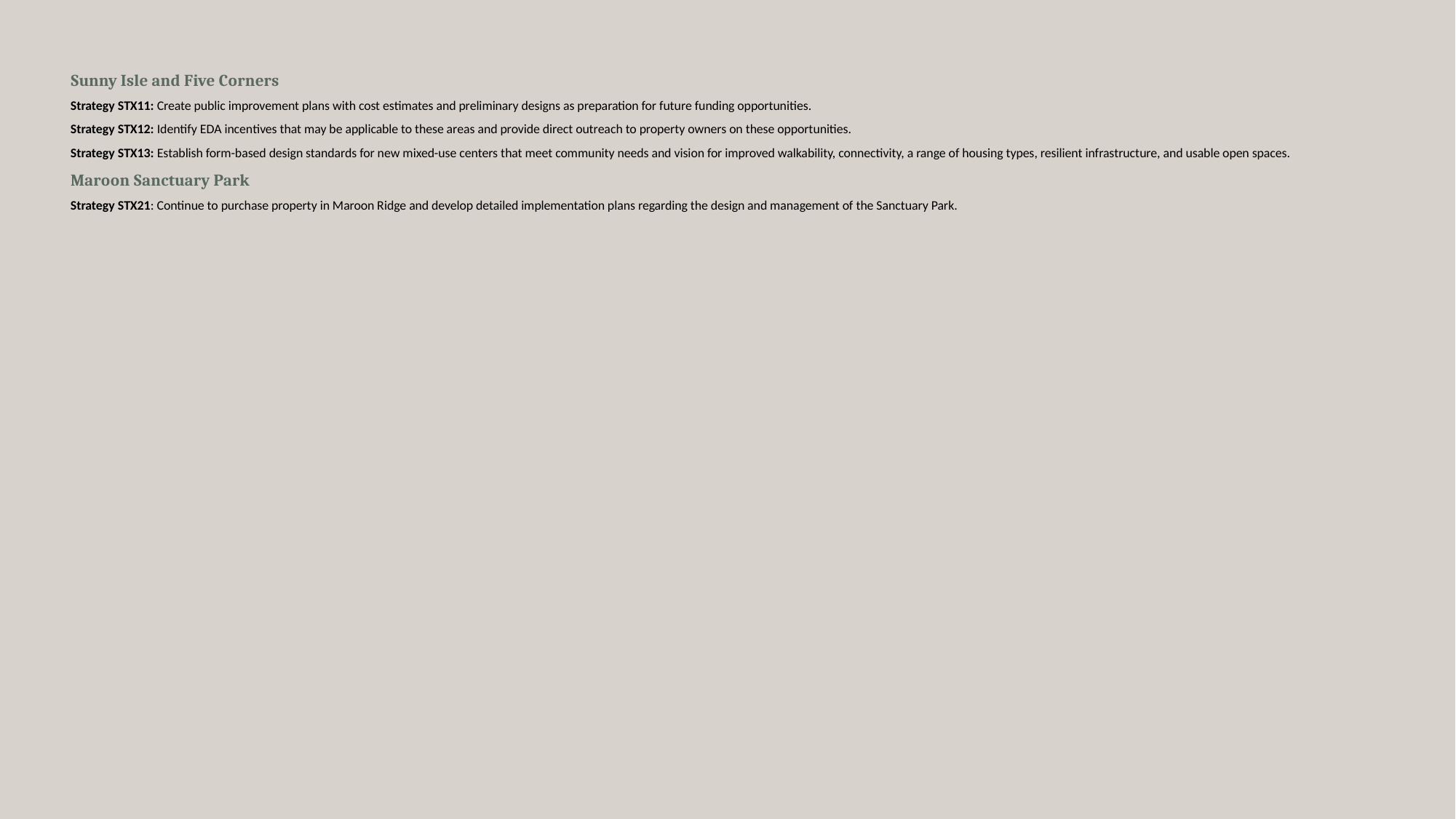

# Sunny Isle and Five Corners Strategy STX11: Create public improvement plans with cost estimates and preliminary designs as preparation for future funding opportunities. Strategy STX12: Identify EDA incentives that may be applicable to these areas and provide direct outreach to property owners on these opportunities. Strategy STX13: Establish form-based design standards for new mixed-use centers that meet community needs and vision for improved walkability, connectivity, a range of housing types, resilient infrastructure, and usable open spaces. Maroon Sanctuary Park Strategy STX21: Continue to purchase property in Maroon Ridge and develop detailed implementation plans regarding the design and management of the Sanctuary Park.
16